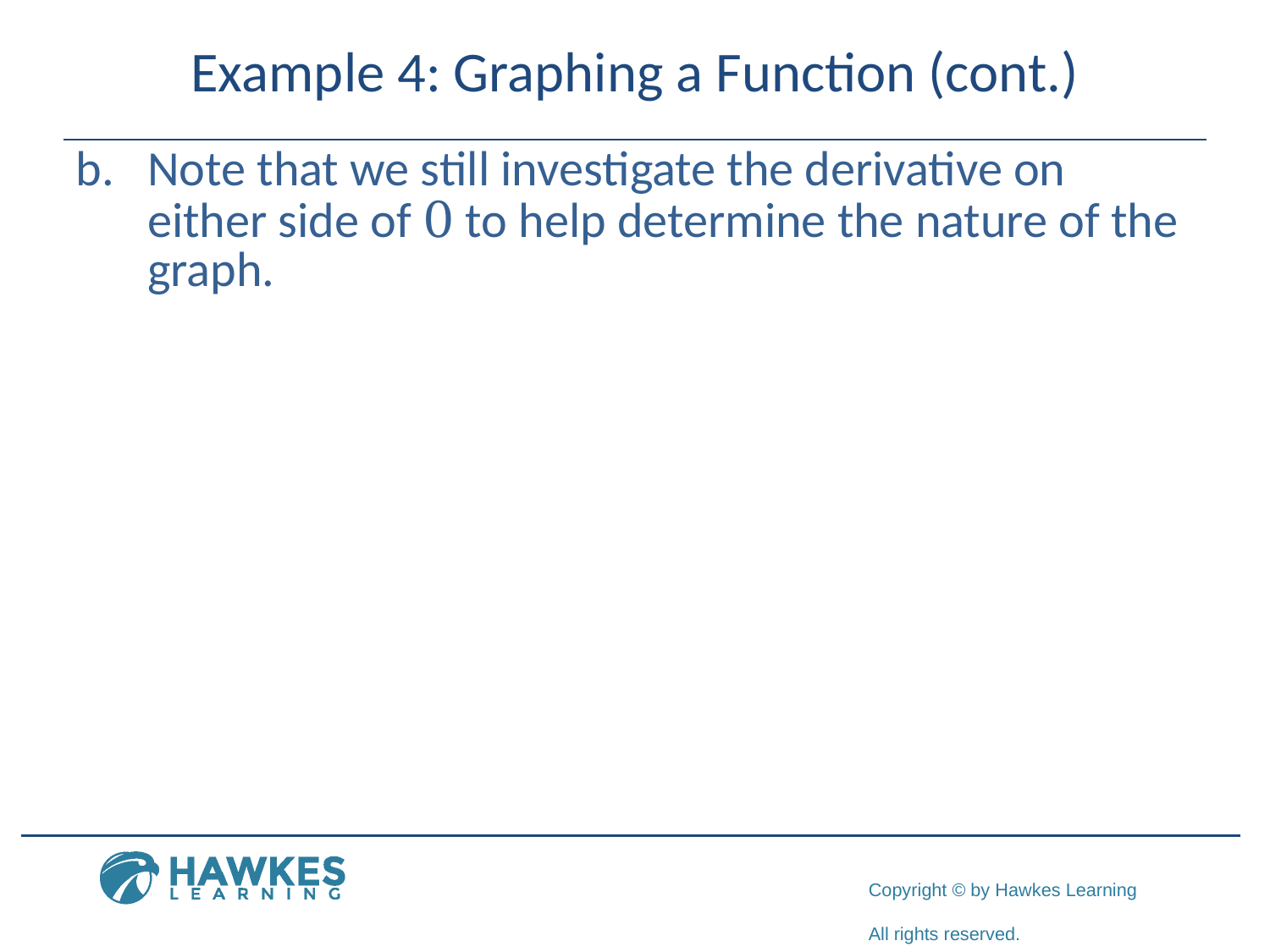

# Example 4: Graphing a Function (cont.)
​Note that we still investigate the derivative on either side of 0 to help determine the nature of the graph.
​